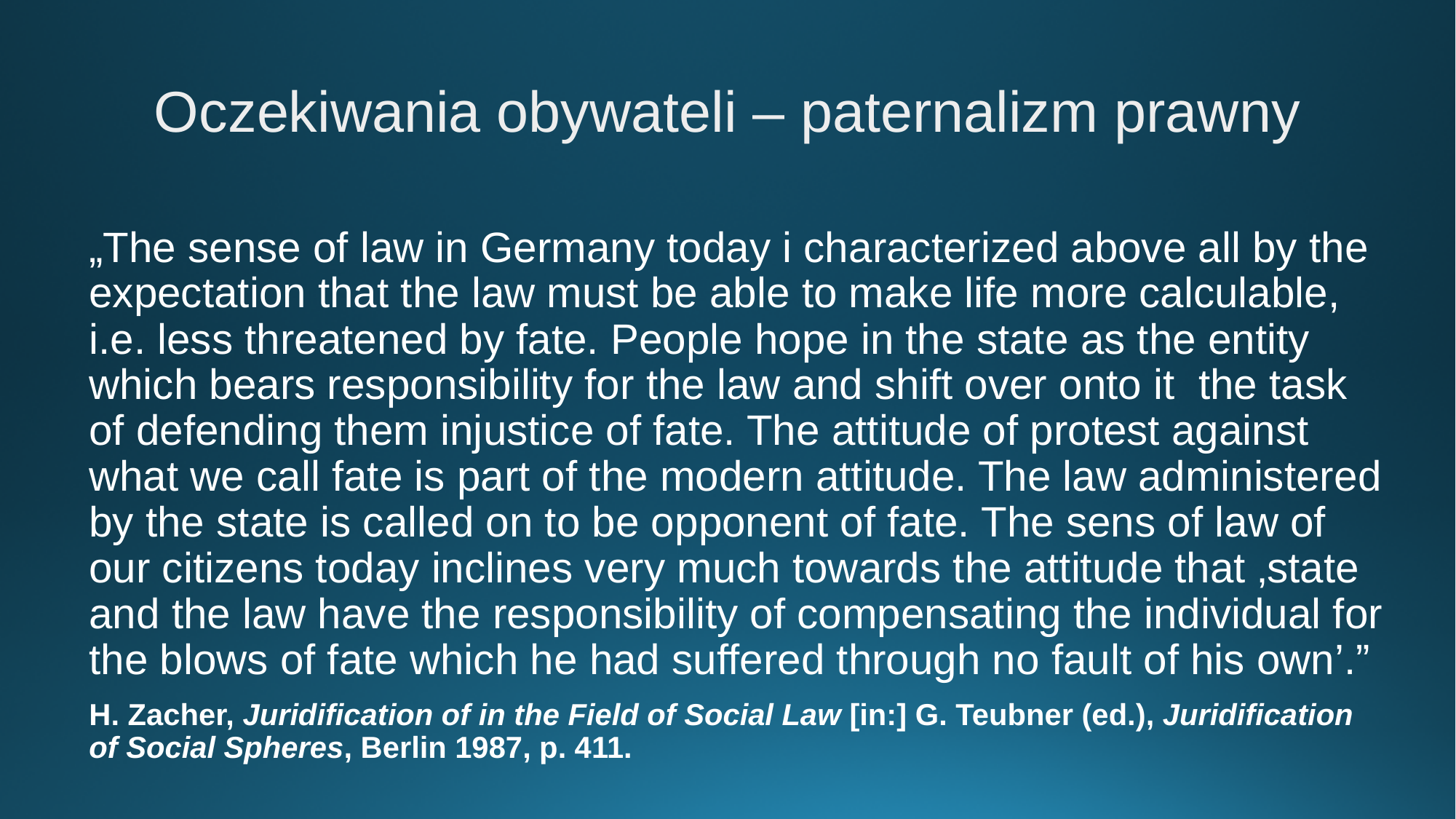

# Oczekiwania obywateli – paternalizm prawny
„The sense of law in Germany today i characterized above all by the expectation that the law must be able to make life more calculable, i.e. less threatened by fate. People hope in the state as the entity which bears responsibility for the law and shift over onto it  the task of defending them injustice of fate. The attitude of protest against what we call fate is part of the modern attitude. The law administered by the state is called on to be opponent of fate. The sens of law of our citizens today inclines very much towards the attitude that ‚state and the law have the responsibility of compensating the individual for the blows of fate which he had suffered through no fault of his own’.”
H. Zacher, Juridification of in the Field of Social Law [in:] G. Teubner (ed.), Juridification of Social Spheres, Berlin 1987, p. 411.